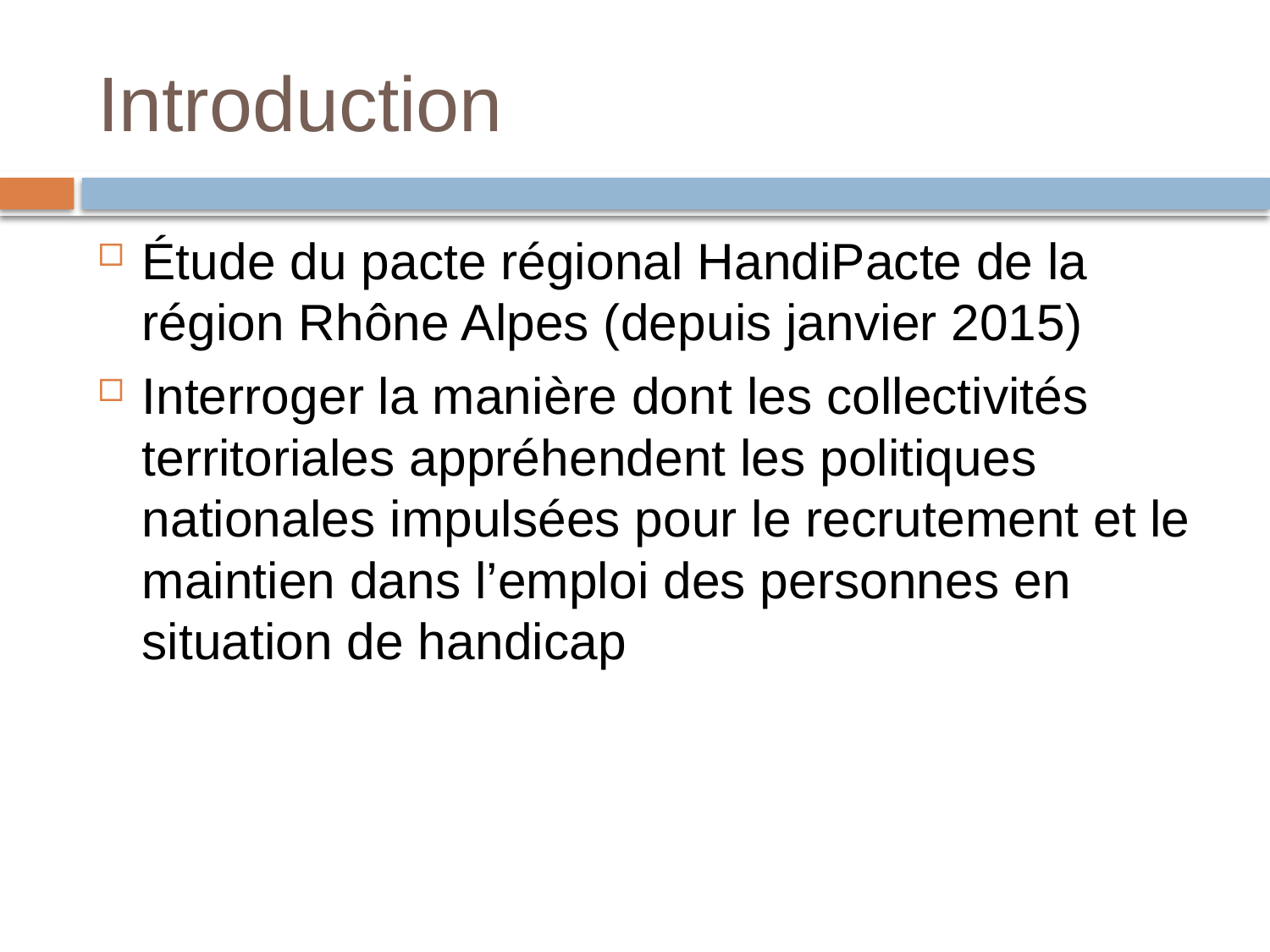

# Introduction
Étude du pacte régional HandiPacte de la région Rhône Alpes (depuis janvier 2015)
Interroger la manière dont les collectivités territoriales appréhendent les politiques nationales impulsées pour le recrutement et le maintien dans l’emploi des personnes en situation de handicap